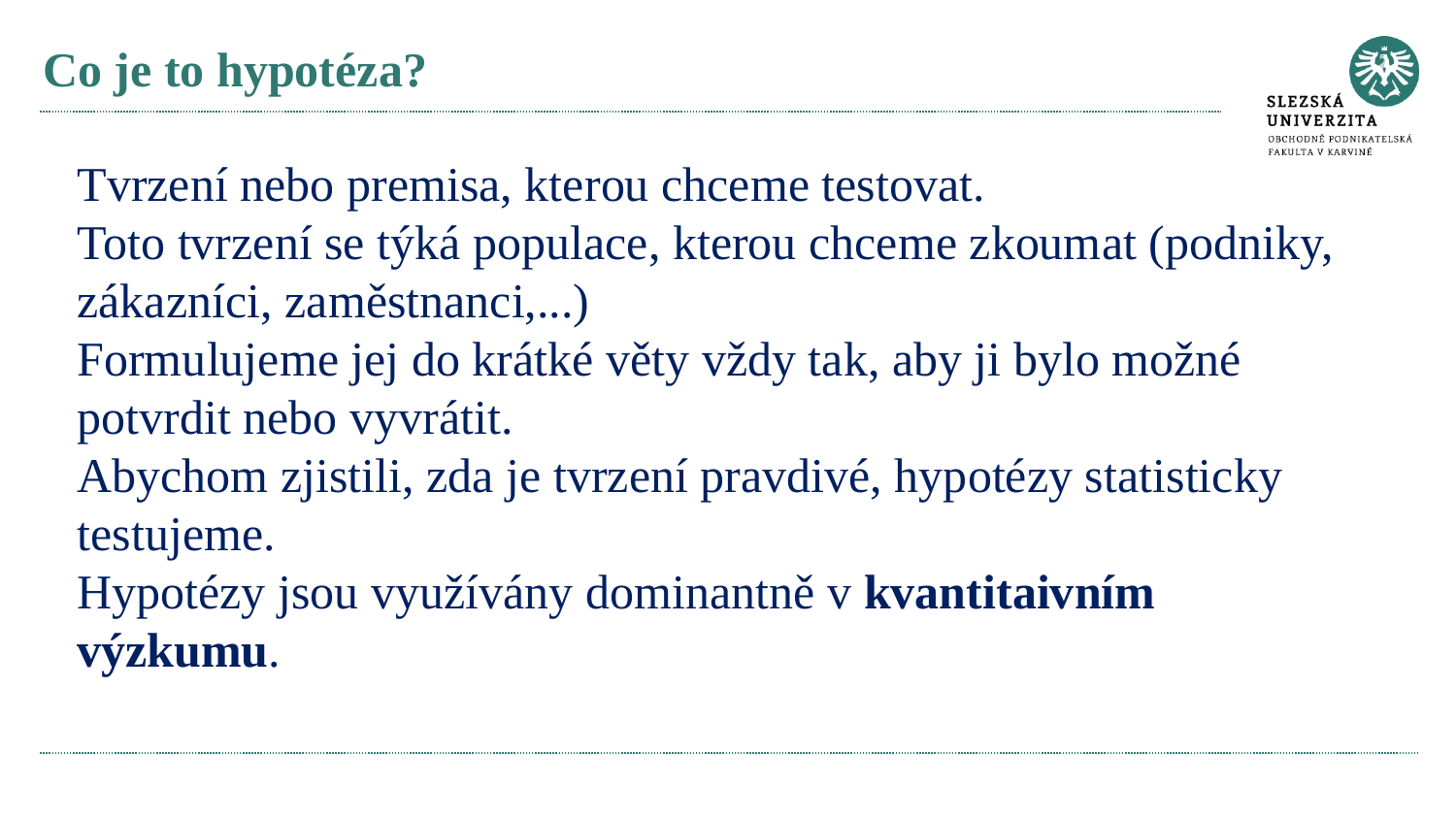

# Co je to hypotéza?
Tvrzení nebo premisa, kterou chceme testovat.
Toto tvrzení se týká populace, kterou chceme zkoumat (podniky, zákazníci, zaměstnanci,...)
Formulujeme jej do krátké věty vždy tak, aby ji bylo možné potvrdit nebo vyvrátit.
Abychom zjistili, zda je tvrzení pravdivé, hypotézy statisticky testujeme.
Hypotézy jsou využívány dominantně v kvantitaivním výzkumu.